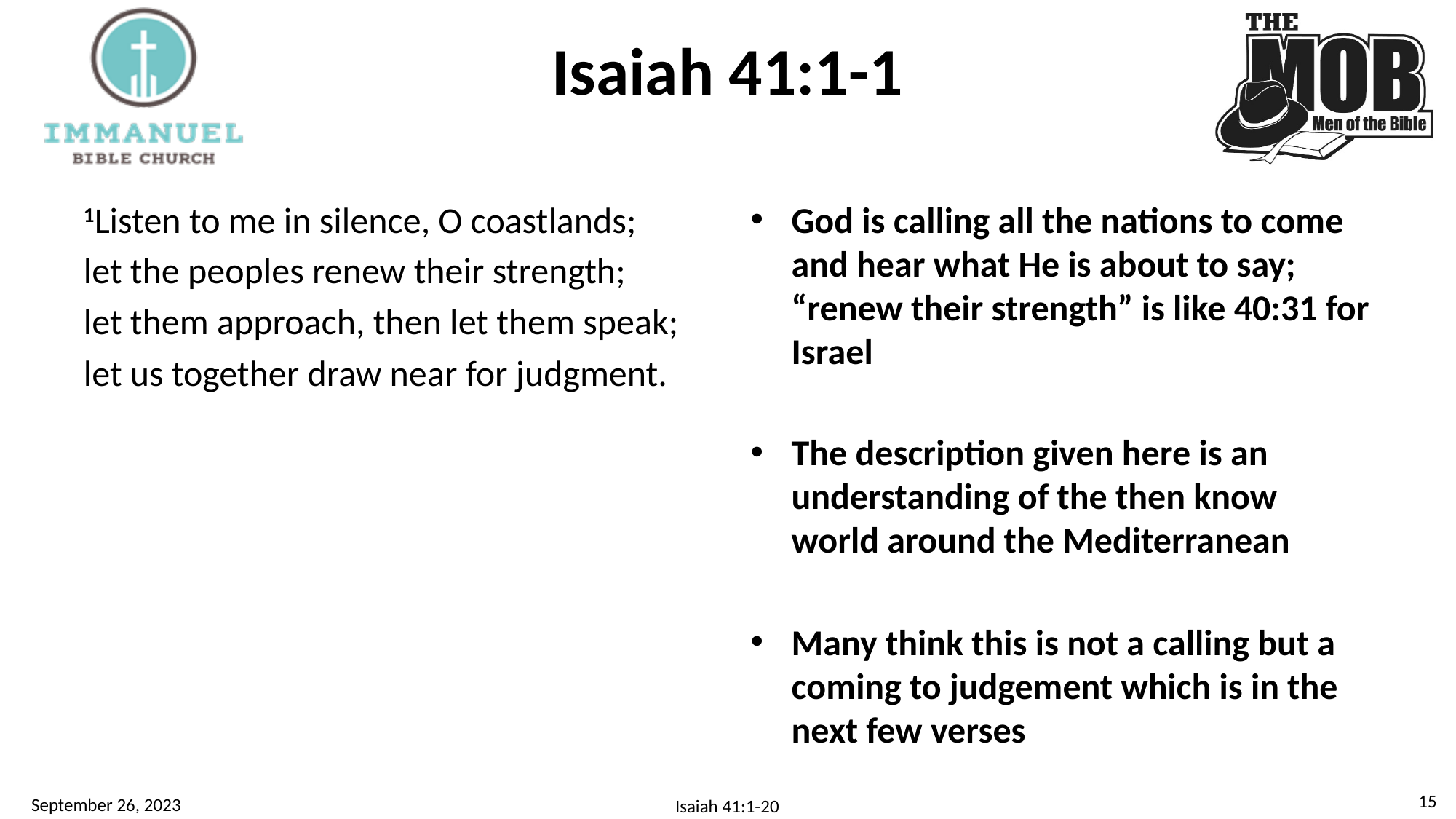

# Isaiah 41:1-1
1Listen to me in silence, O coastlands;
let the peoples renew their strength;
let them approach, then let them speak;
let us together draw near for judgment.

God is calling all the nations to come and hear what He is about to say; “renew their strength” is like 40:31 for Israel

The description given here is an understanding of the then know world around the Mediterranean

Many think this is not a calling but a coming to judgement which is in the next few verses
15
September 26, 2023
Isaiah 41:1-20